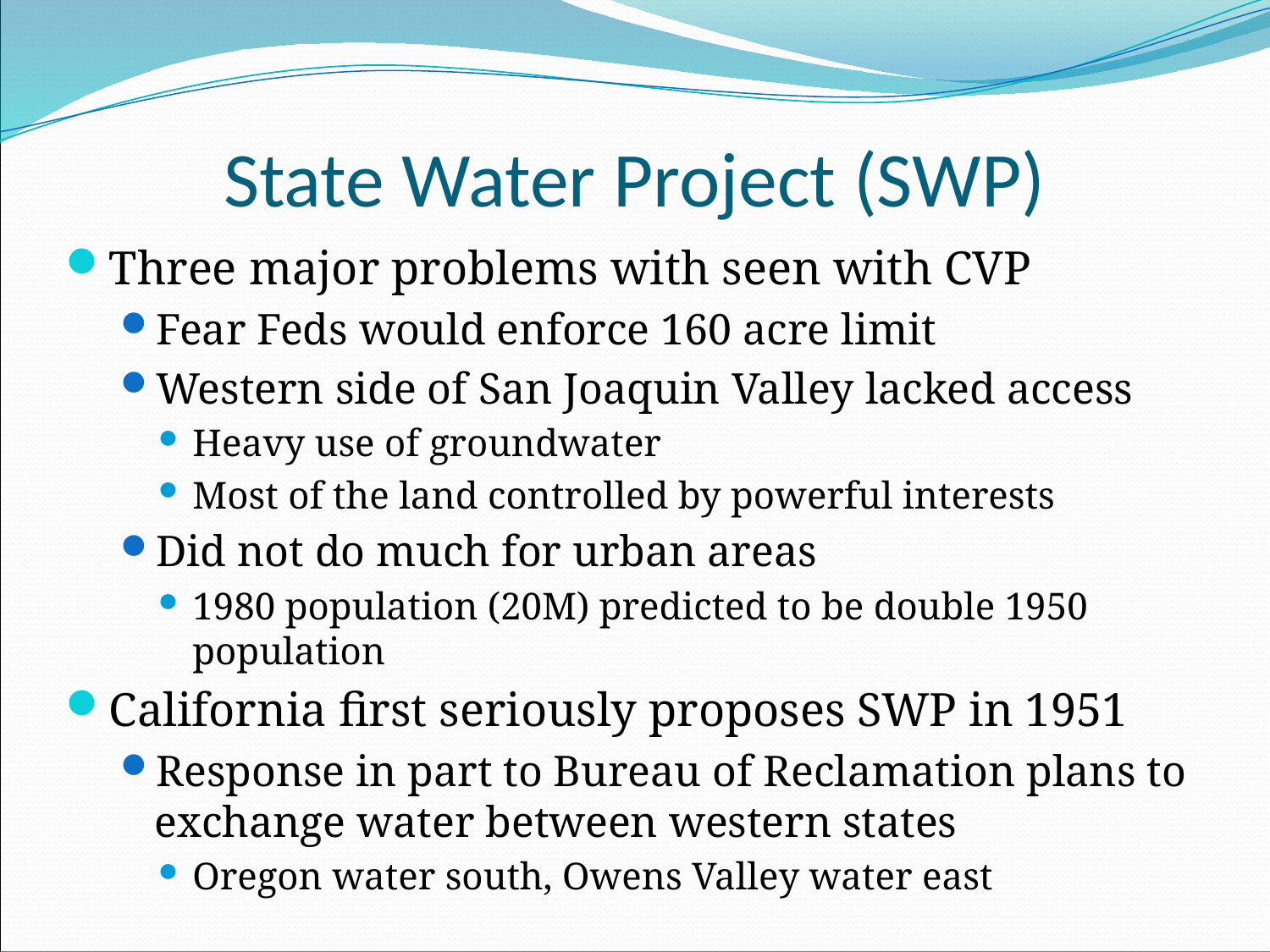

# State Water Project (SWP)
Three major problems with seen with CVP
Fear Feds would enforce 160 acre limit
Western side of San Joaquin Valley lacked access
Heavy use of groundwater
Most of the land controlled by powerful interests
Did not do much for urban areas
1980 population (20M) predicted to be double 1950 population
California first seriously proposes SWP in 1951
Response in part to Bureau of Reclamation plans to exchange water between western states
Oregon water south, Owens Valley water east